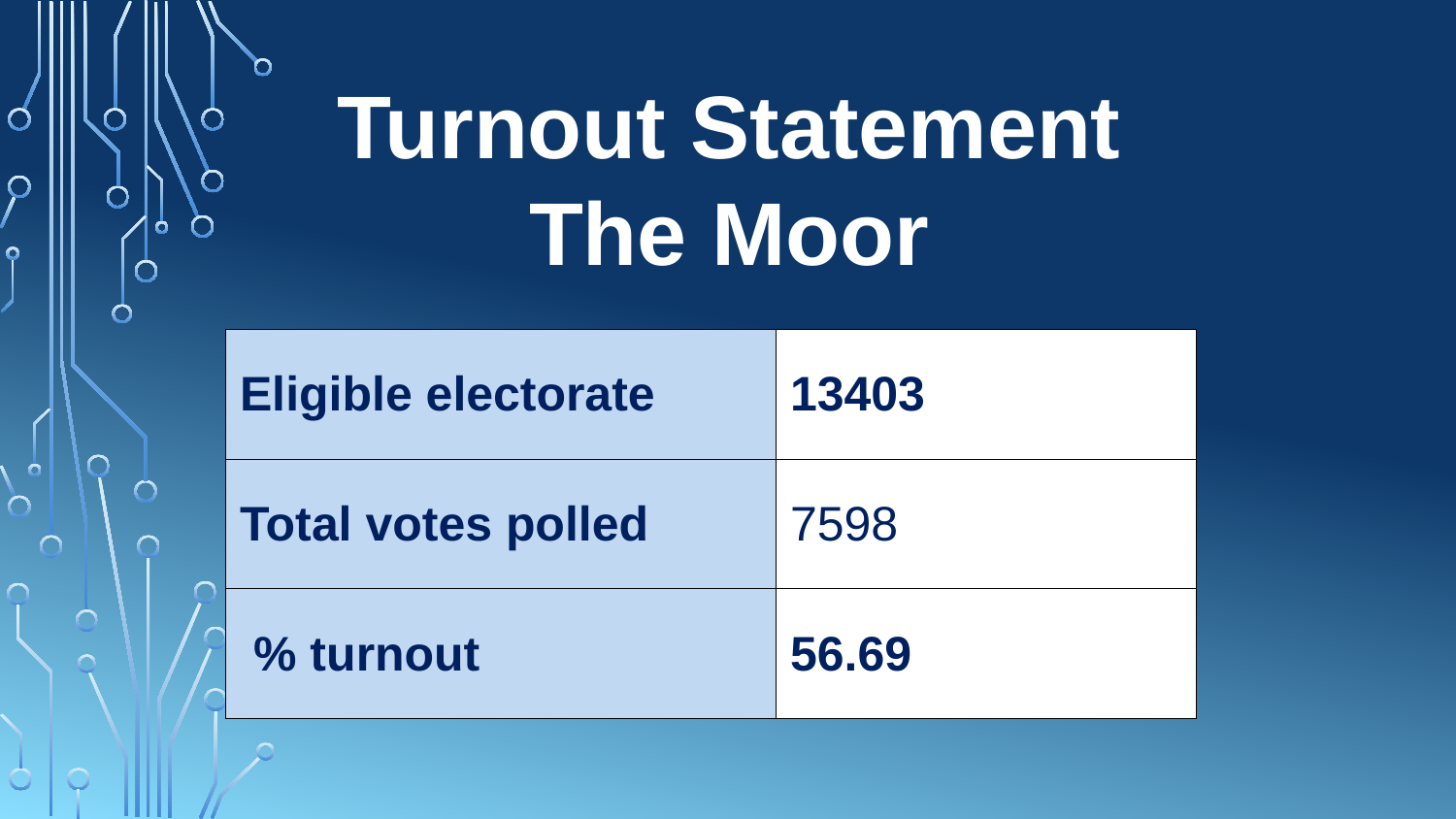

Turnout Statement
The Moor

| Eligible electorate | 13403 |
| --- | --- |
| Total votes polled | 7598 |
| % turnout | 56.69 |